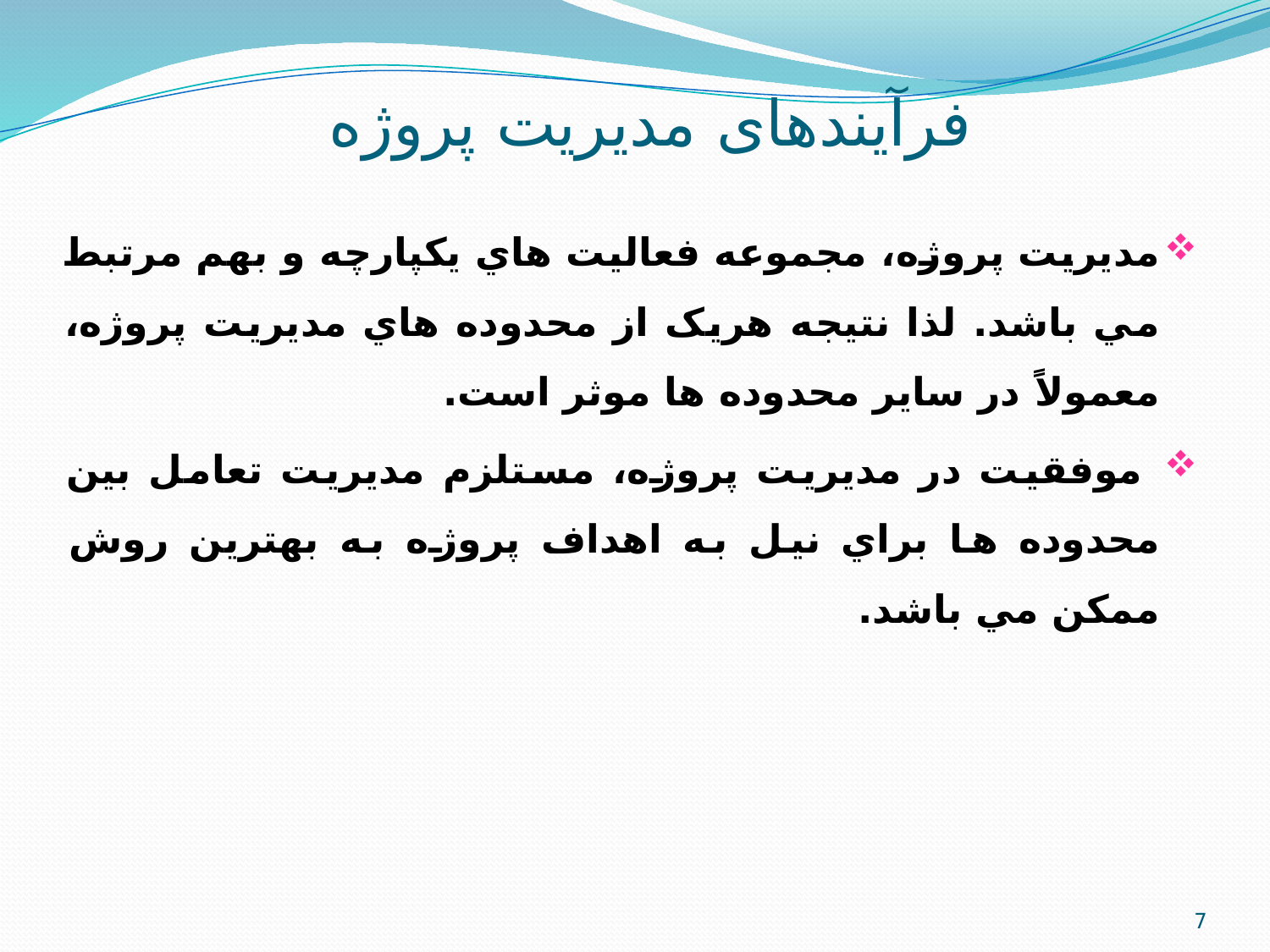

# فرآیندهای مدیریت پروژه
مديريت پروژه، مجموعه فعاليت هاي يکپارچه و بهم مرتبط مي باشد. لذا نتيجه هريک از محدوده هاي مديريت پروژه، معمولاً در ساير محدوده ها موثر است.
 موفقيت در مديريت پروژه، مستلزم مديريت تعامل بين محدوده ها براي نيل به اهداف پروژه به بهترين روش ممکن مي باشد.
7